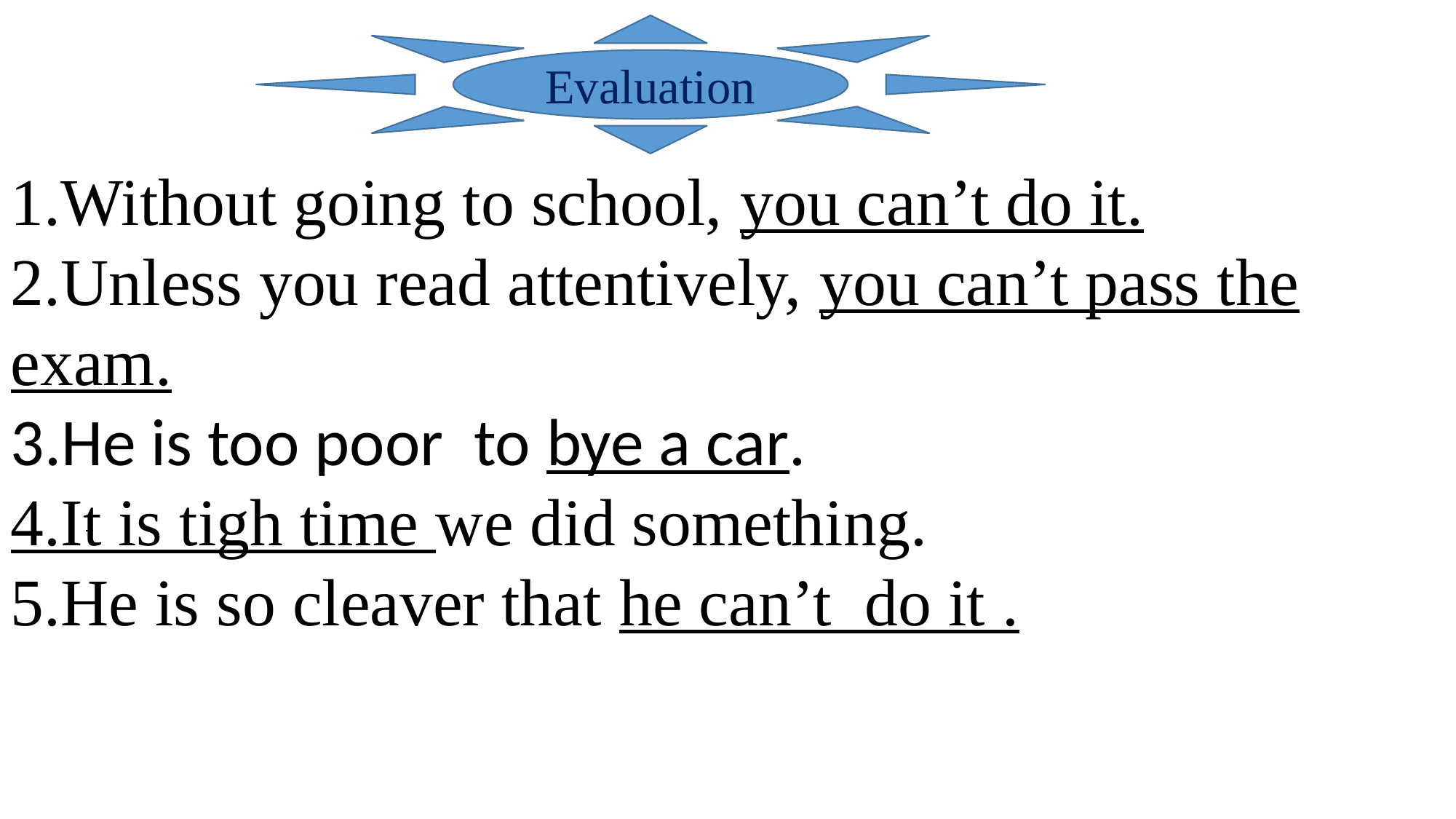

Evaluation
1.Without going to school, you can’t do it.
2.Unless you read attentively, you can’t pass the exam.
3.He is too poor  to bye a car.
4.It is tigh time we did something.
5.He is so cleaver that he can’t  do it .
.